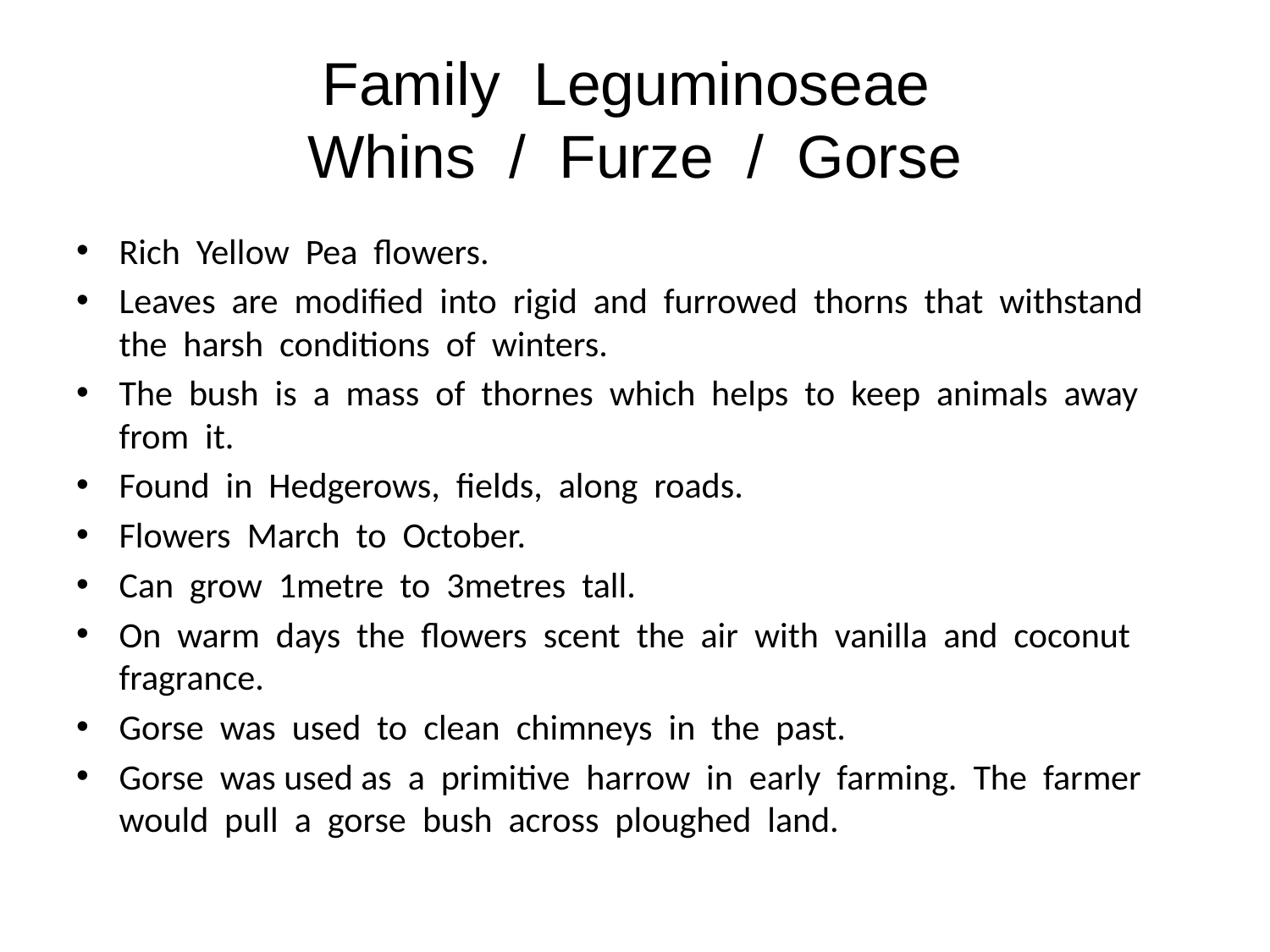

# Family  Leguminoseae Whins  /  Furze  /  Gorse
Rich  Yellow  Pea  flowers.
Leaves  are  modified  into  rigid  and  furrowed  thorns  that  withstand  the  harsh  conditions  of  winters.
The  bush  is  a  mass  of  thornes  which  helps  to  keep  animals  away  from  it.
Found  in  Hedgerows,  fields,  along  roads.
Flowers  March  to  October.
Can  grow  1metre  to  3metres  tall.
On  warm  days  the  flowers  scent  the  air  with  vanilla  and  coconut  fragrance.
Gorse  was  used  to  clean  chimneys  in  the  past.
Gorse  was used as  a  primitive  harrow  in  early  farming.  The  farmer  would  pull  a  gorse  bush  across  ploughed  land.